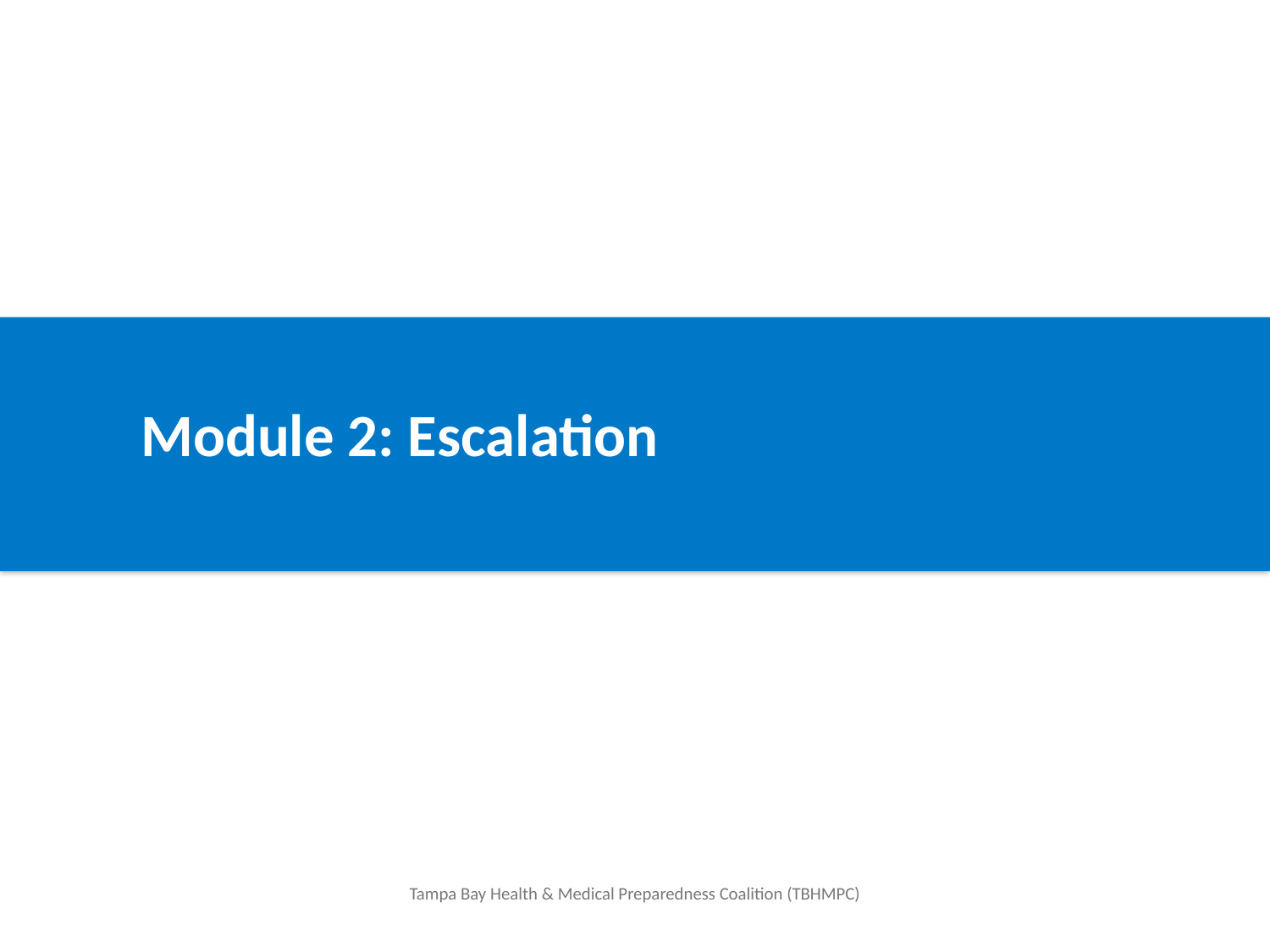

Module 2: Escalation
Tampa Bay Health & Medical Preparedness Coalition (TBHMPC)